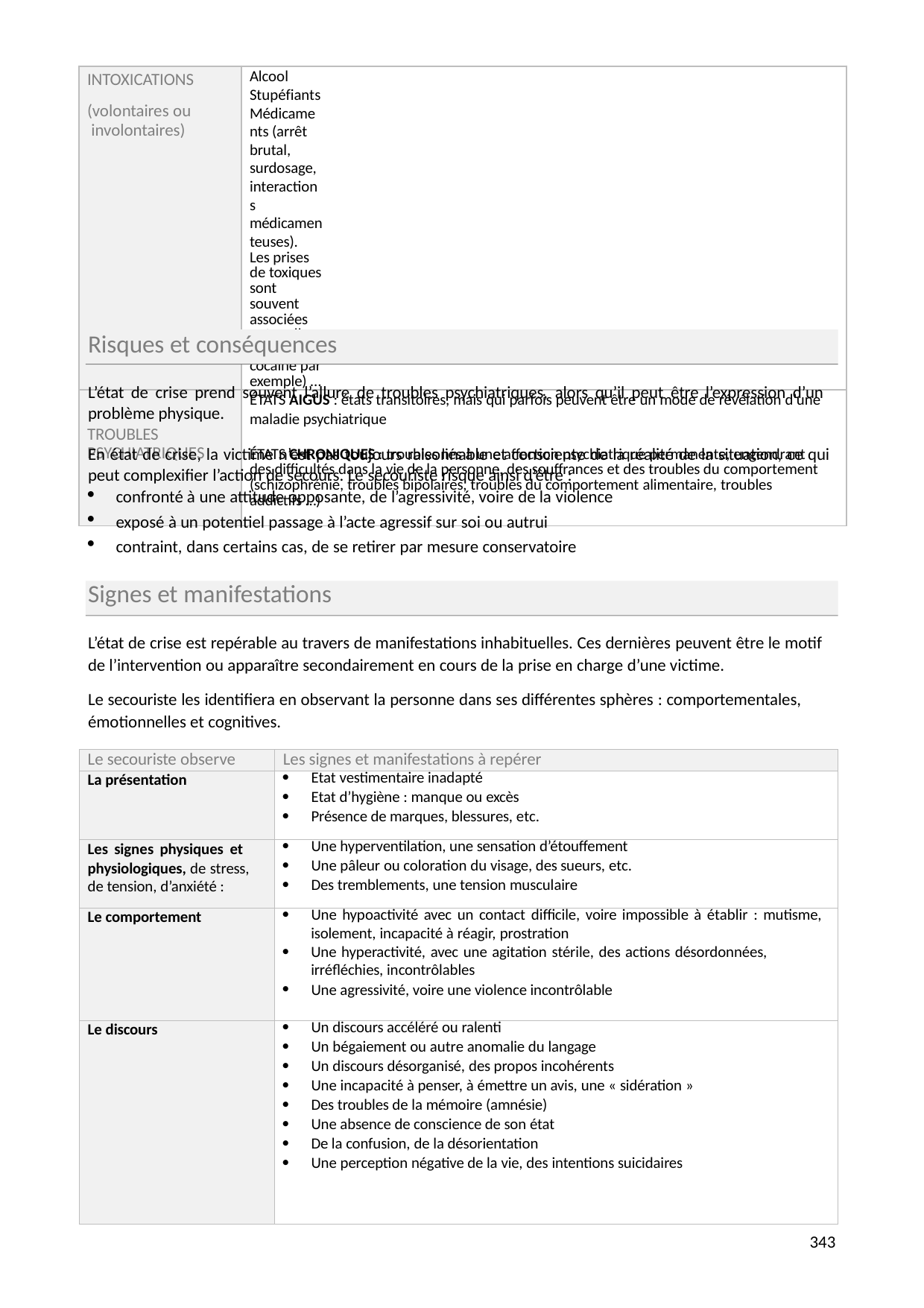

| INTOXICATIONS (volontaires ou involontaires) | Alcool Stupéfiants Médicaments (arrêt brutal, surdosage, interactions médicamenteuses). Les prises de toxiques sont souvent associées entre elles (alcool et cocaïne par exemple) … |
| --- | --- |
| TROUBLES PSYCHIATRIQUES | ÉTATS AIGUS : états transitoires, mais qui parfois peuvent être un mode de révélation d’une maladie psychiatrique ÉTATS CHRONIQUES : troubles liés à une affection psychiatrique permanente, engendrant des difficultés dans la vie de la personne, des souffrances et des troubles du comportement (schizophrénie, troubles bipolaires, troubles du comportement alimentaire, troubles addictifs …) |
Risques et conséquences

L’état de crise prend souvent l’allure de troubles psychiatriques, alors qu’il peut être l’expression d’un  problème physique.

En état de crise, la victime n’est pas toujours raisonnable et consciente de la réalité de la situation, ce qui  peut complexifier l’action de secours. Le secouriste risque ainsi d’être :
confronté à une attitude opposante, de l’agressivité, voire de la violence
exposé à un potentiel passage à l’acte agressif sur soi ou autrui
contraint, dans certains cas, de se retirer par mesure conservatoire

Signes et manifestations
L’état de crise est repérable au travers de manifestations inhabituelles. Ces dernières peuvent être le motif  de l’intervention ou apparaître secondairement en cours de la prise en charge d’une victime.
Le secouriste les identifiera en observant la personne dans ses différentes sphères : comportementales,  émotionnelles et cognitives.

| Le secouriste observe | Les signes et manifestations à repérer |
| --- | --- |
| La présentation | Etat vestimentaire inadapté Etat d’hygiène : manque ou excès Présence de marques, blessures, etc. |
| Les signes physiques et physiologiques, de stress, de tension, d’anxiété : | Une hyperventilation, une sensation d’étouffement Une pâleur ou coloration du visage, des sueurs, etc. Des tremblements, une tension musculaire |
| Le comportement | Une hypoactivité avec un contact difficile, voire impossible à établir : mutisme, isolement, incapacité à réagir, prostration Une hyperactivité, avec une agitation stérile, des actions désordonnées, irréfléchies, incontrôlables Une agressivité, voire une violence incontrôlable |
| Le discours | Un discours accéléré ou ralenti Un bégaiement ou autre anomalie du langage Un discours désorganisé, des propos incohérents Une incapacité à penser, à émettre un avis, une « sidération » Des troubles de la mémoire (amnésie) Une absence de conscience de son état De la confusion, de la désorientation Une perception négative de la vie, des intentions suicidaires |
343